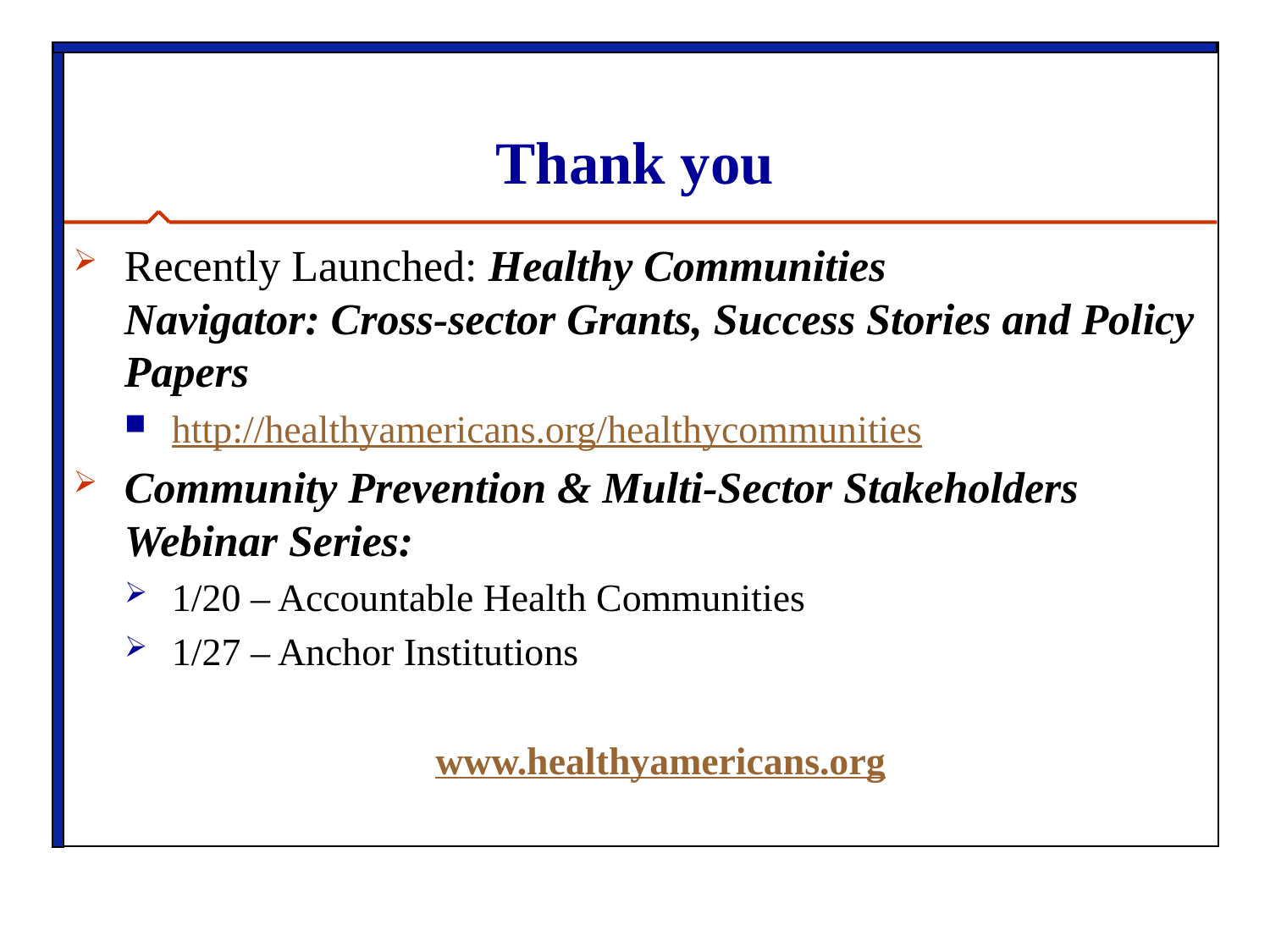

# Thank you
Recently Launched: Healthy Communities Navigator: Cross-sector Grants, Success Stories and Policy Papers
http://healthyamericans.org/healthycommunities
Community Prevention & Multi-Sector Stakeholders Webinar Series:
1/20 – Accountable Health Communities
1/27 – Anchor Institutions

www.healthyamericans.org